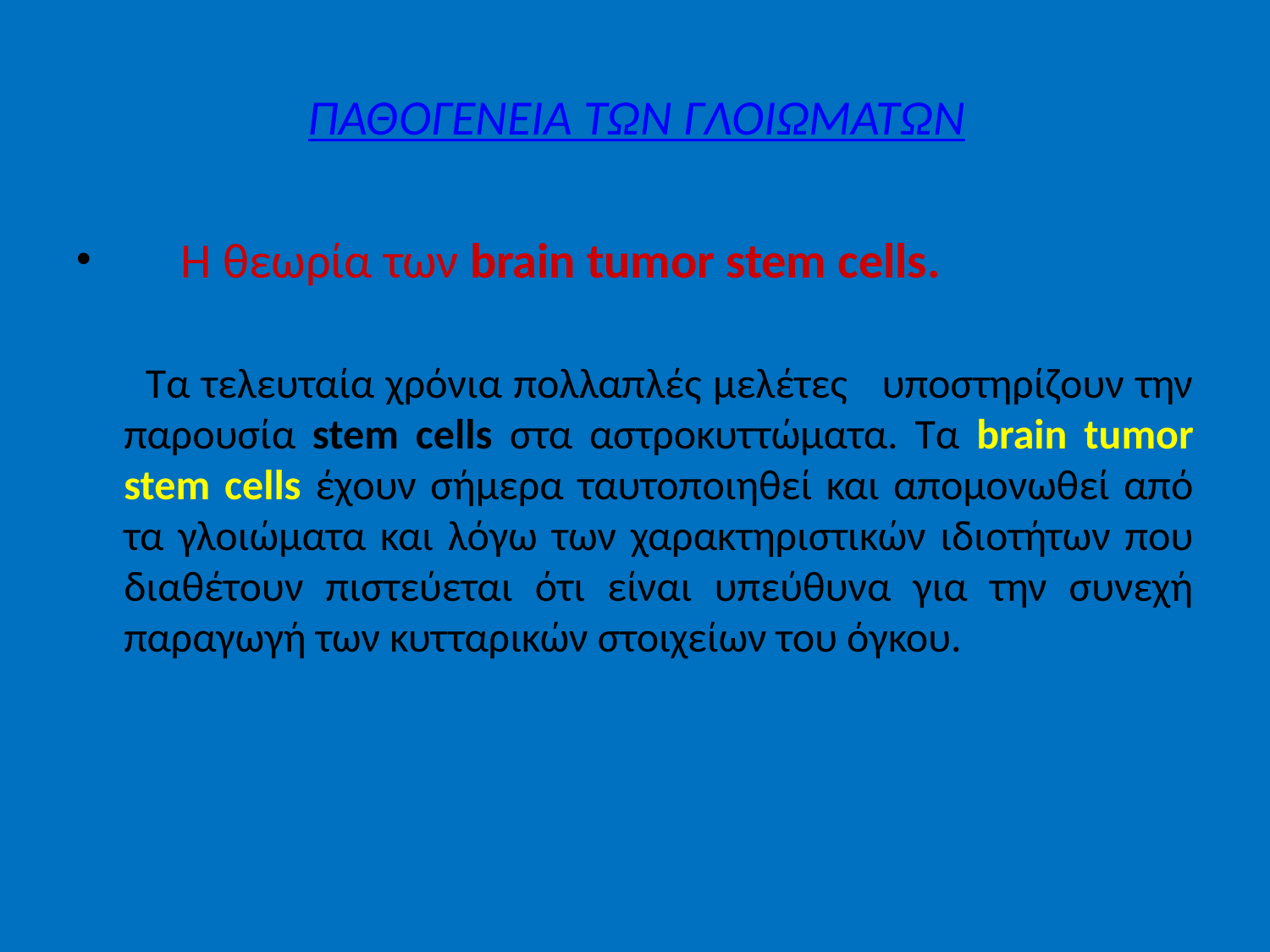

# ΠΑΘΟΓΕΝΕΙΑ ΤΩΝ ΓΛΟΙΩΜΑΤΩΝ
      H θεωρία των brain tumor stem cells.

      Τα τελευταία χρόνια πολλαπλές μελέτες   υποστηρίζουν την παρουσία stem cells στα αστροκυττώματα. Τα brain tumor stem cells έχουν σήμερα ταυτοποιηθεί και απομονωθεί από τα γλοιώματα και λόγω των χαρακτηριστικών ιδιοτήτων που διαθέτουν πιστεύεται ότι είναι υπεύθυνα για την συνεχή παραγωγή των κυτταρικών στοιχείων του όγκου.